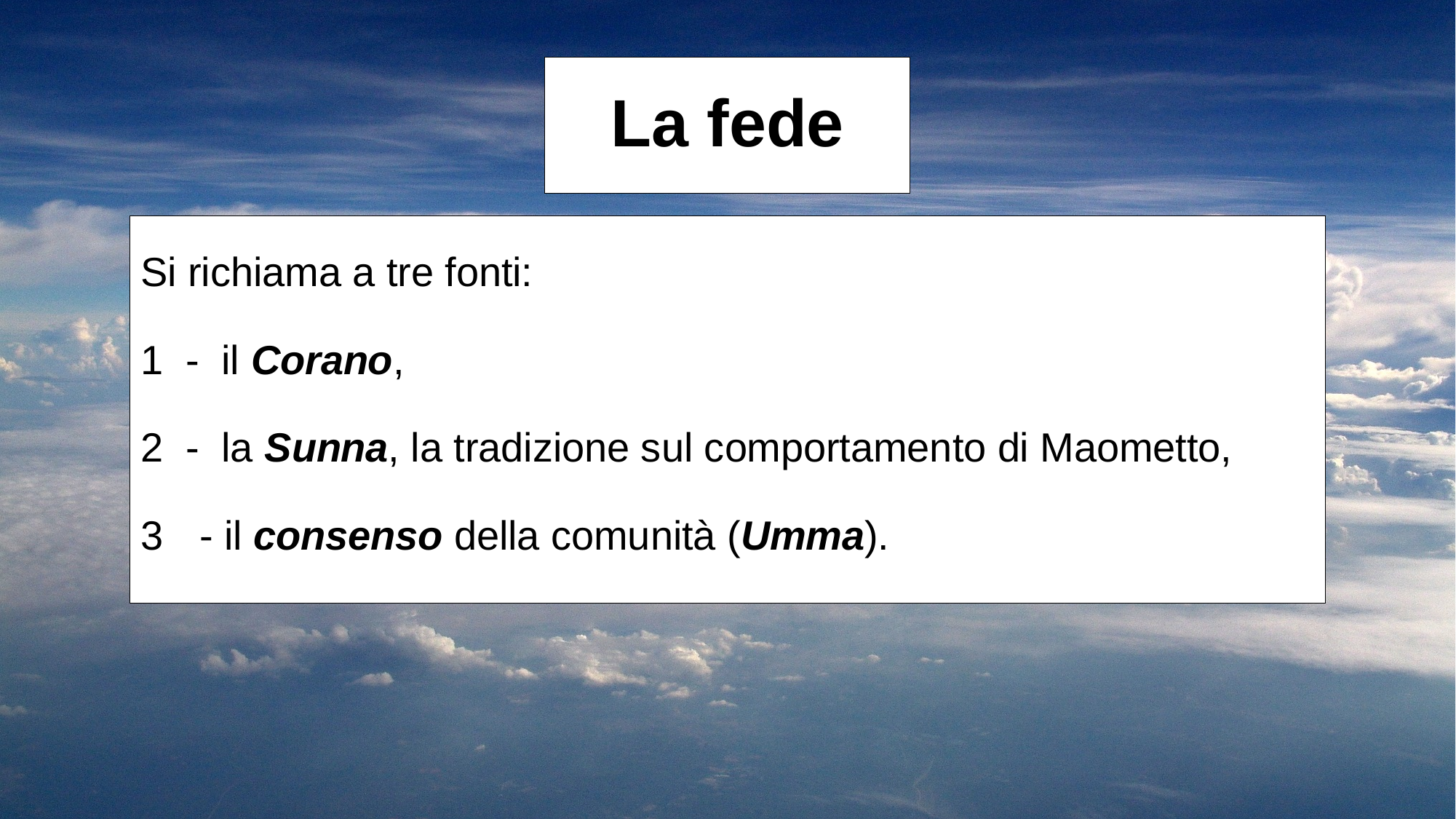

La fede
Si richiama a tre fonti:
1  -  il Corano,
2  -  la Sunna, la tradizione sul comportamento di Maometto,
- il consenso della comunità (Umma).
x